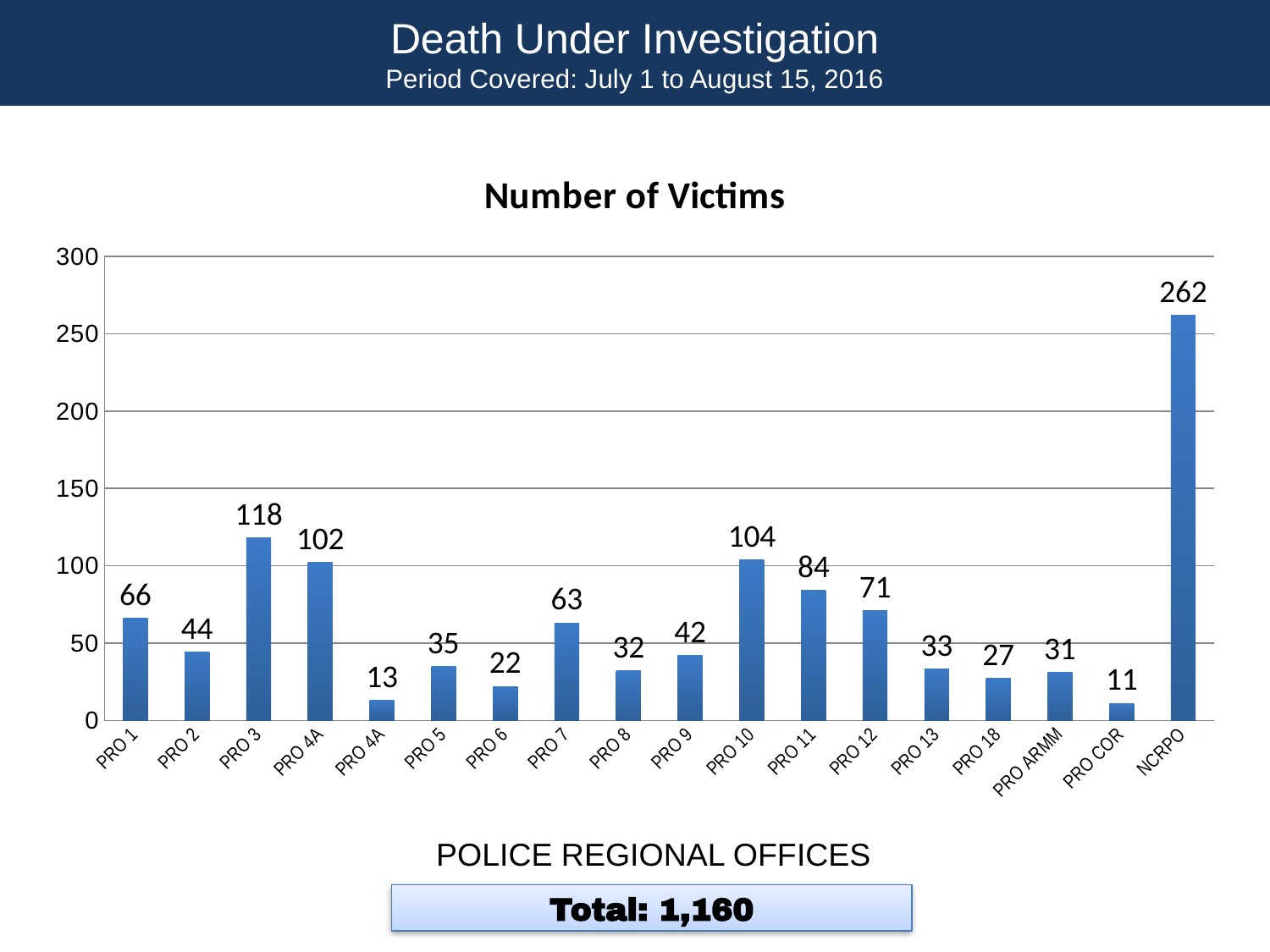

Death Under Investigation
Period Covered: July 1 to August 15, 2016

### Chart:

| Category | Number of Victims |
|---|---|
| PRO 1 | 66.0 |
| PRO 2 | 44.0 |
| PRO 3 | 118.0 |
| PRO 4A | 102.0 |
| PRO 4A | 13.0 |
| PRO 5 | 35.0 |
| PRO 6 | 22.0 |
| PRO 7 | 63.0 |
| PRO 8 | 32.0 |
| PRO 9 | 42.0 |
| PRO 10 | 104.0 |
| PRO 11 | 84.0 |
| PRO 12 | 71.0 |
| PRO 13 | 33.0 |
| PRO 18 | 27.0 |
| PRO ARMM | 31.0 |
| PRO COR | 11.0 |
| NCRPO | 262.0 |
POLICE REGIONAL OFFICES
Total: 1,160